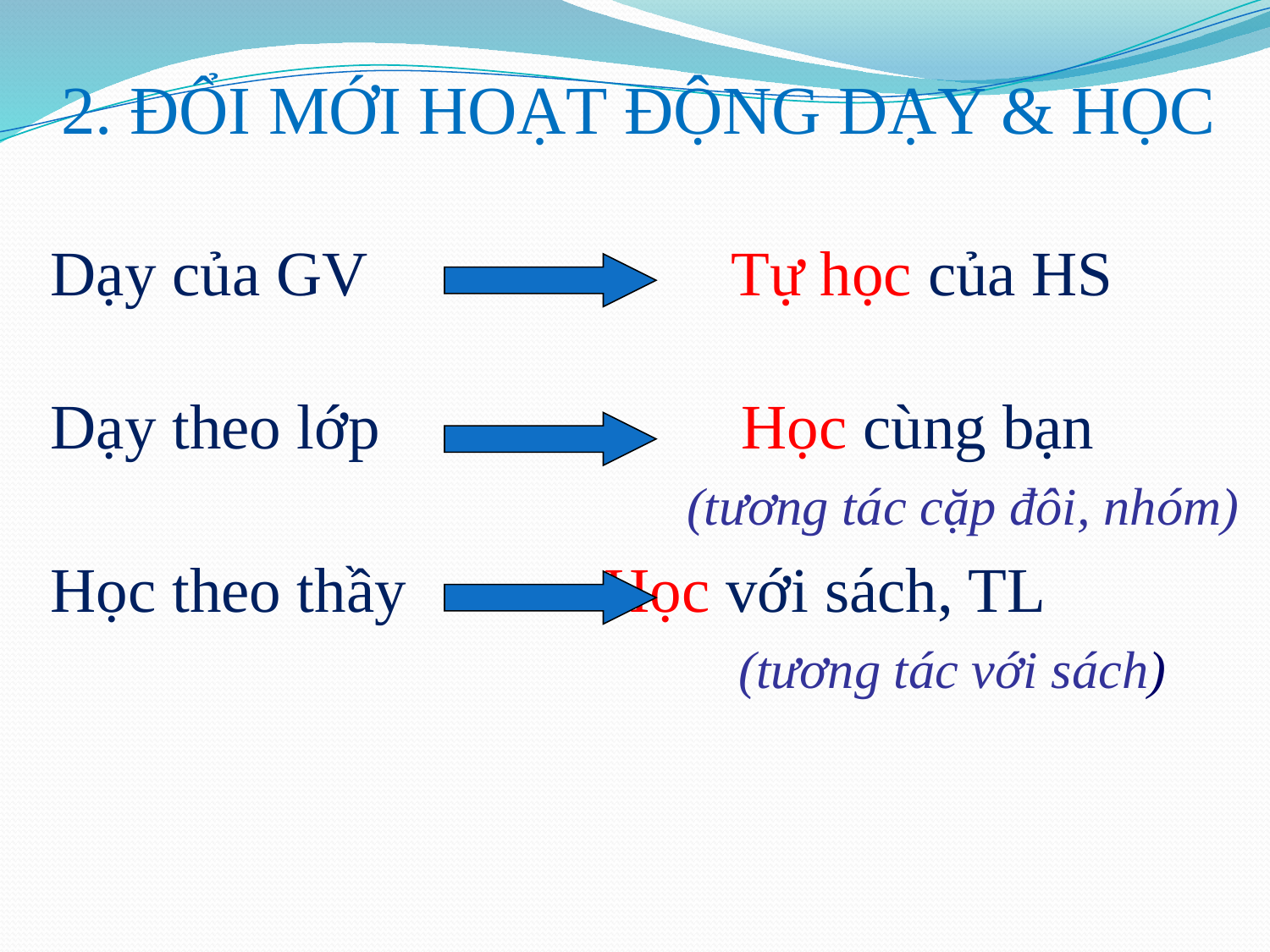

2. ĐỔI MỚI HOẠT ĐỘNG DẠY & HỌC

	Dạy của GV			    Tự học của HS

	Dạy theo lớp		                Học cùng bạn
                                                           (tương tác cặp đôi, nhóm)
	Học theo thầy		    Học với sách, TL
						    (tương tác với sách)